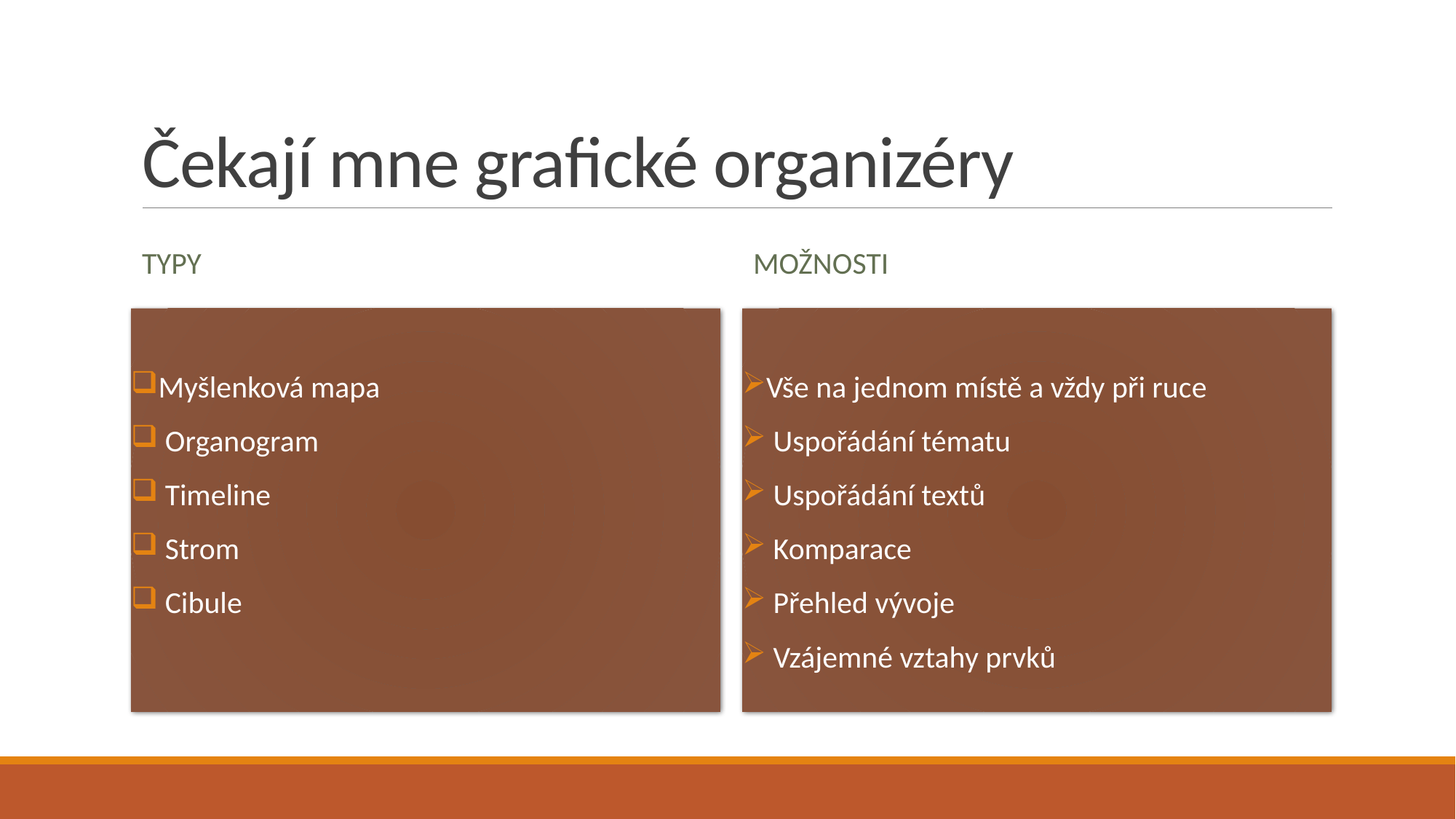

# Čekají mne grafické organizéry
typy
možnosti

Myšlenková mapa
 Organogram
 Timeline
 Strom
 Cibule

Vše na jednom místě a vždy při ruce
 Uspořádání tématu
 Uspořádání textů
 Komparace
 Přehled vývoje
 Vzájemné vztahy prvků